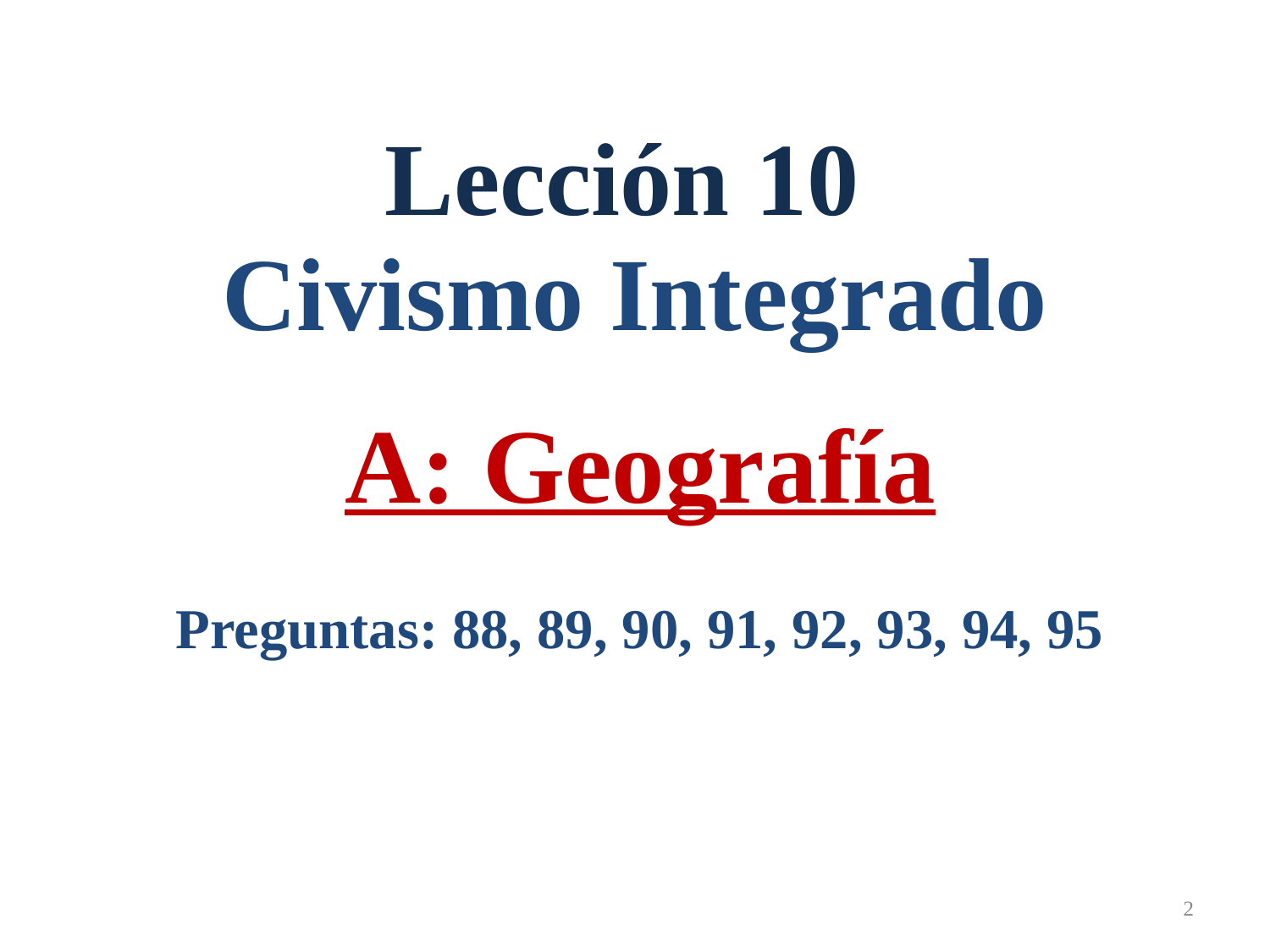

Lección 10
Civismo Integrado
A: Geografía

Preguntas: 88, 89, 90, 91, 92, 93, 94, 95
2